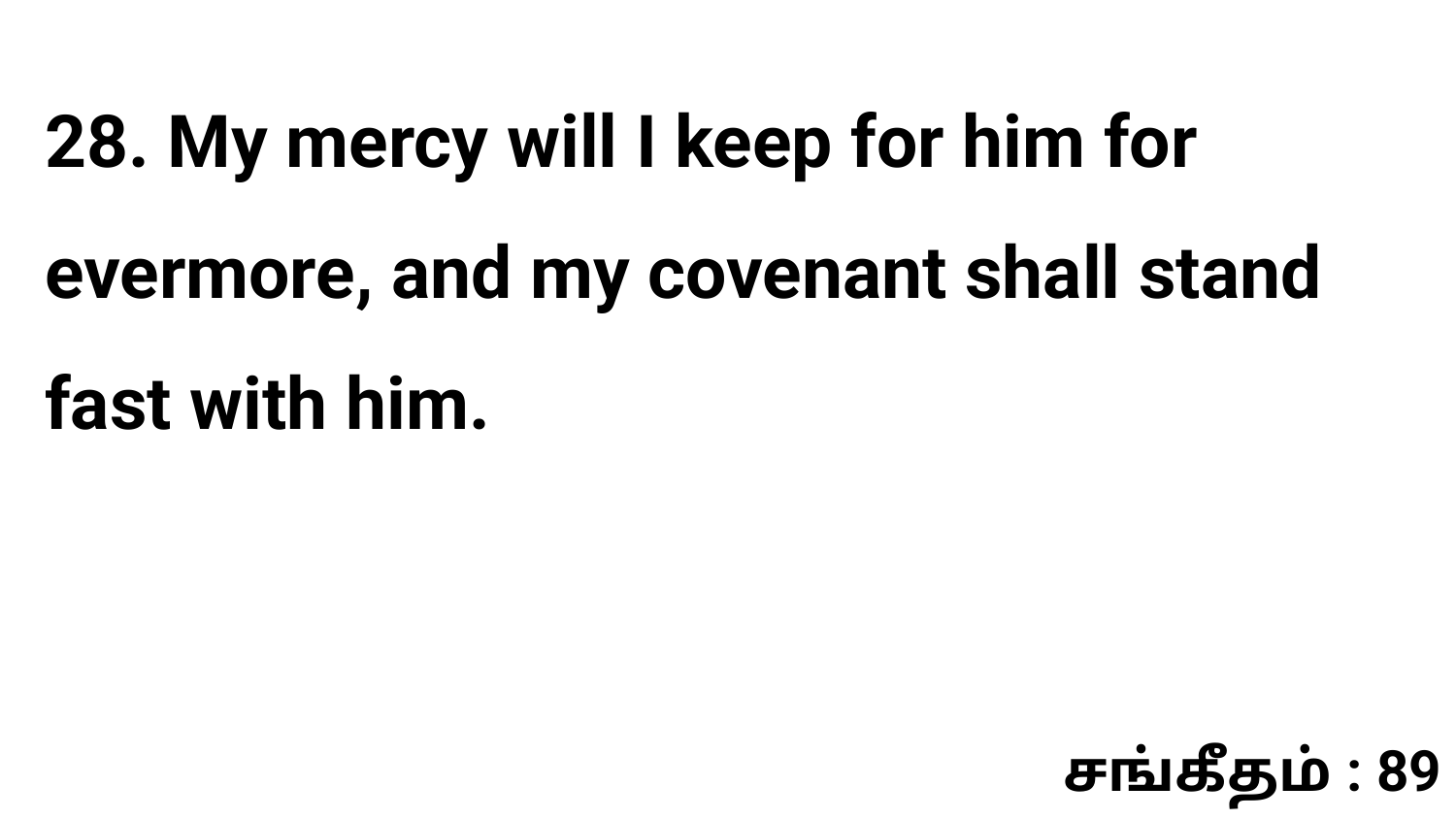

28. My mercy will I keep for him for evermore, and my covenant shall stand fast with him.
சங்கீதம் : 89